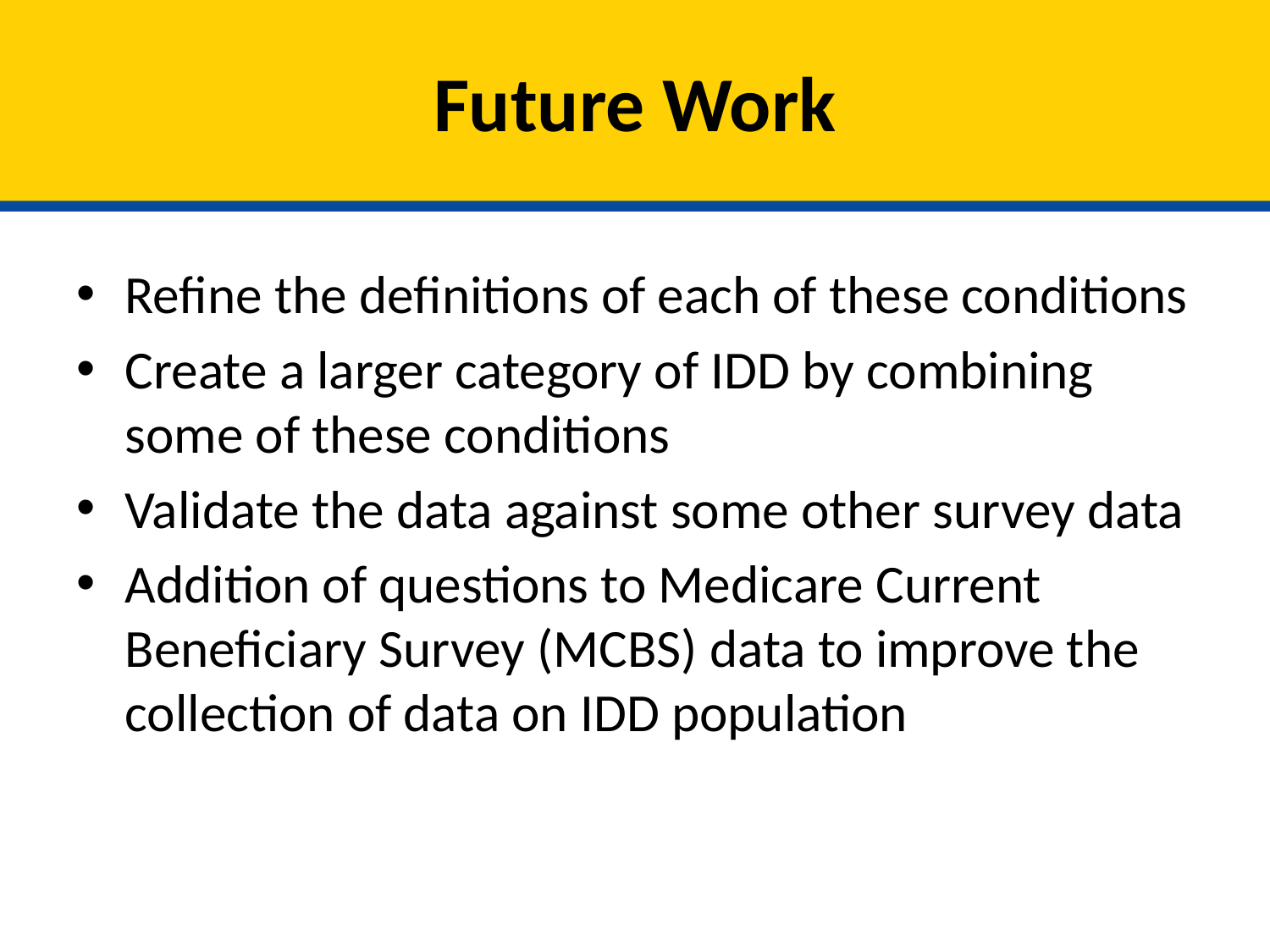

# Future Work
Refine the definitions of each of these conditions
Create a larger category of IDD by combining some of these conditions
Validate the data against some other survey data
Addition of questions to Medicare Current Beneficiary Survey (MCBS) data to improve the collection of data on IDD population